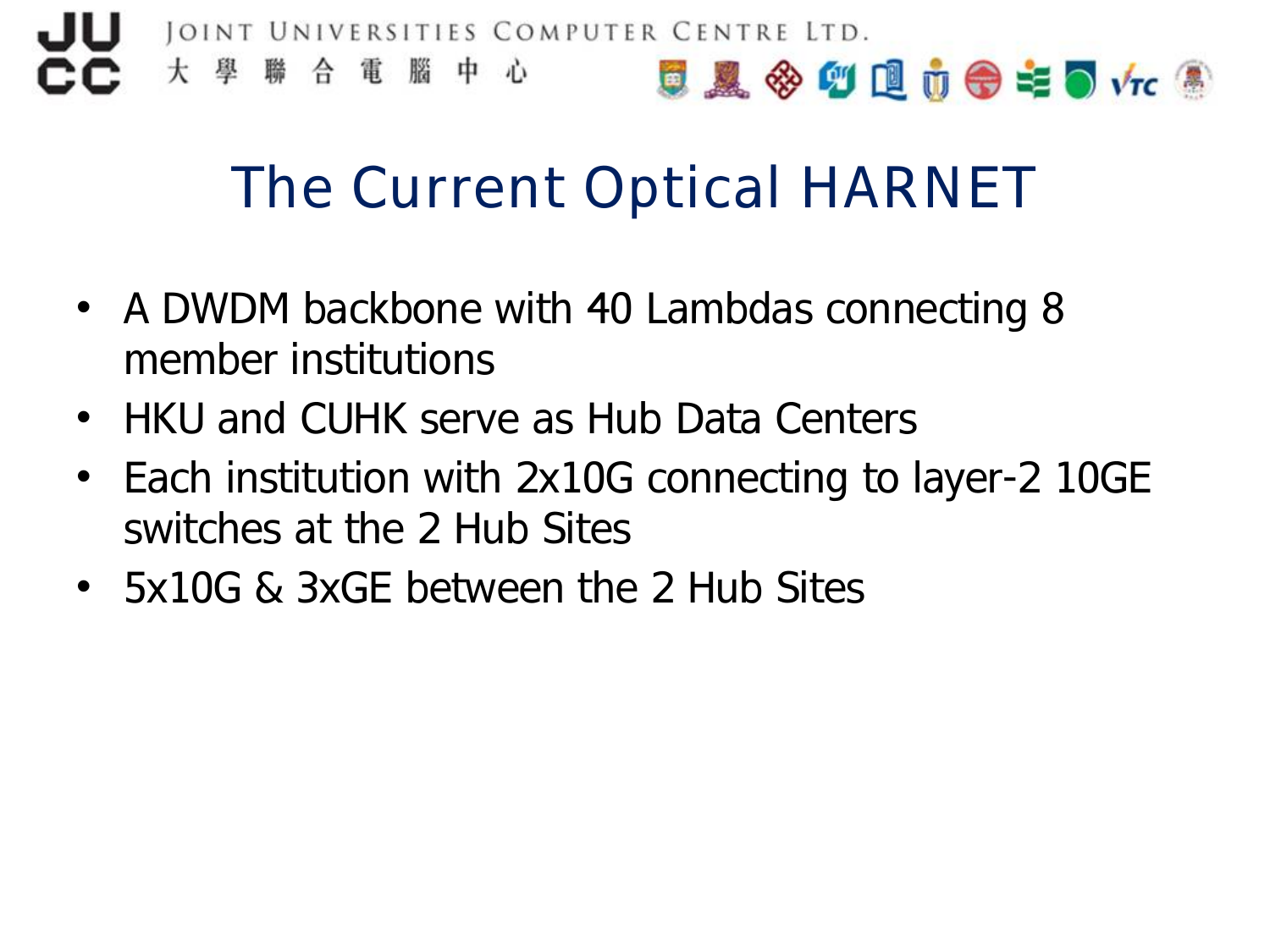

# The Current Optical HARNET
A DWDM backbone with 40 Lambdas connecting 8 member institutions
HKU and CUHK serve as Hub Data Centers
Each institution with 2x10G connecting to layer-2 10GE switches at the 2 Hub Sites
5x10G & 3xGE between the 2 Hub Sites